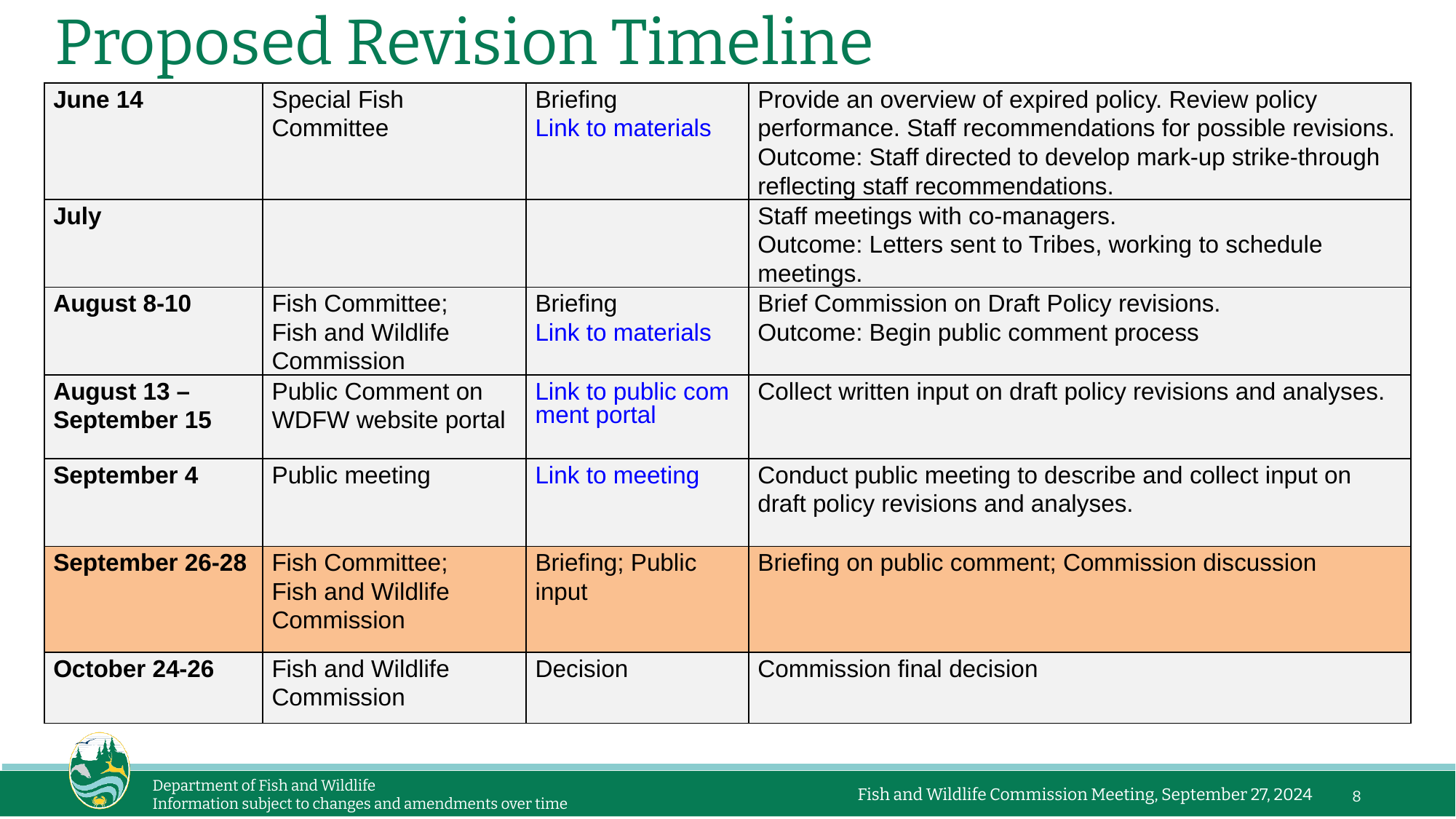

# Proposed Revision Timeline
| June 14 | Special Fish Committee | Briefing Link to materials | Provide an overview of expired policy. Review policy performance. Staff recommendations for possible revisions. Outcome: Staff directed to develop mark-up strike-through reflecting staff recommendations. |
| --- | --- | --- | --- |
| July |  |  | Staff meetings with co-managers. Outcome: Letters sent to Tribes, working to schedule meetings. |
| August 8-10 | Fish Committee; Fish and Wildlife Commission | Briefing Link to materials | Brief Commission on Draft Policy revisions. Outcome: Begin public comment process |
| August 13 – September 15 | Public Comment on WDFW website portal | Link to public comment portal | Collect written input on draft policy revisions and analyses. |
| September 4 | Public meeting | Link to meeting | Conduct public meeting to describe and collect input on draft policy revisions and analyses. |
| September 26-28 | Fish Committee; Fish and Wildlife Commission | Briefing; Public input | Briefing on public comment; Commission discussion |
| October 24-26 | Fish and Wildlife Commission | Decision | Commission final decision |